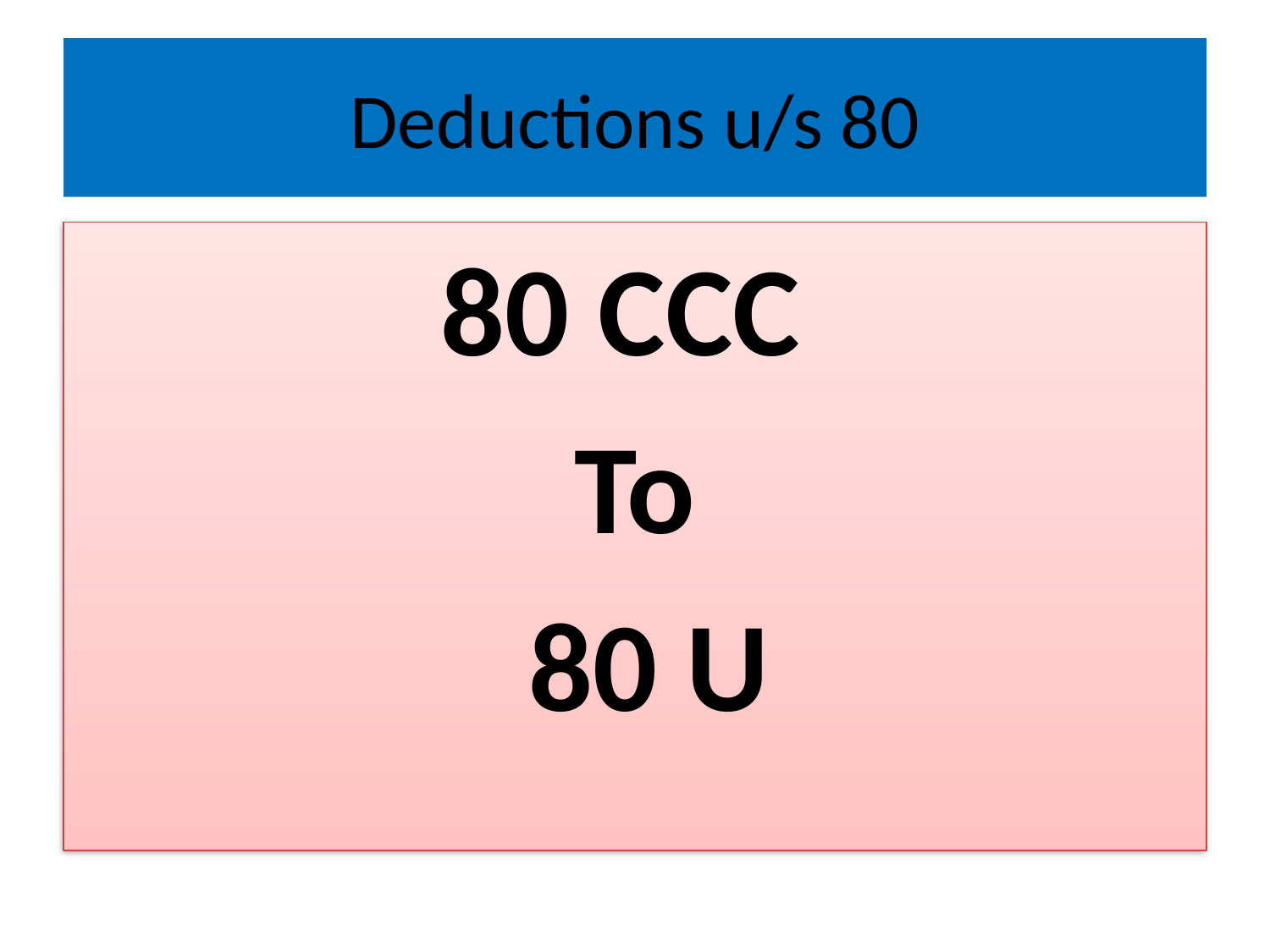

# Deductions u/s 80
80 CCC
To
 80 U